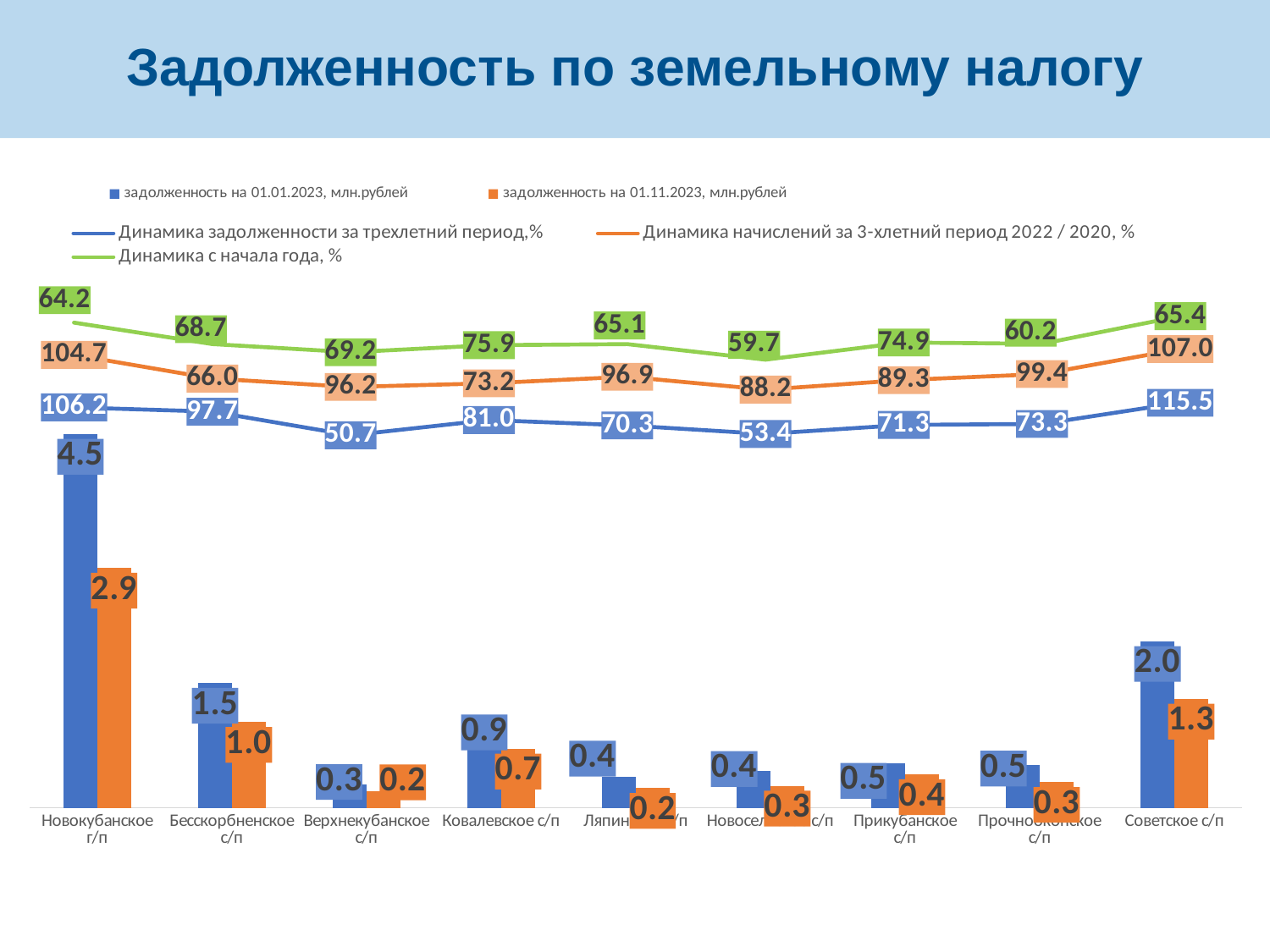

# Задолженность по земельному налогу

### Chart

| Category | задолженность на 01.01.2023, млн.рублей | задолженность на 01.11.2023, млн.рублей |
|---|---|---|
| Новокубанское г/п | 4.545 | 2.917 |
| Бесскорбненское с/п | 1.519 | 1.043 |
| Верхнекубанское с/п | 0.289 | 0.2 |
| Ковалевское с/п | 0.948 | 0.72 |
| Ляпинское с/п | 0.372 | 0.242 |
| Новосельское с/п | 0.449 | 0.268 |
| Прикубанское с/п | 0.545 | 0.408 |
| Прочноокопское с/п | 0.522 | 0.314 |
| Советское с/п | 2.026 | 1.325 |

### Chart

| Category | Динамика задолженности за трехлетний период,% | Динамика начислений за 3-хлетний период 2022 / 2020, % | Динамика с начала года, % |
|---|---|---|---|
| Новокубанское г/п | 106.2 | 104.7 | 64.18041804180417 |
| Бесскорбненское с/п | 97.7 | 66.0 | 68.66359447004608 |
| Верхнекубанское с/п | 50.7 | 96.2 | 69.20415224913495 |
| Ковалевское с/п | 81.0 | 73.2 | 75.9493670886076 |
| Ляпинское с/п | 70.3 | 96.9 | 65.05376344086021 |
| Новосельское с/п | 53.4 | 88.2 | 59.68819599109131 |
| Прикубанское с/п | 71.3 | 89.3 | 74.86238532110092 |
| Прочноокопское с/п | 73.3 | 99.4 | 60.15325670498084 |
| Советское с/п | 115.5 | 107.0 | 65.39980256663377 |